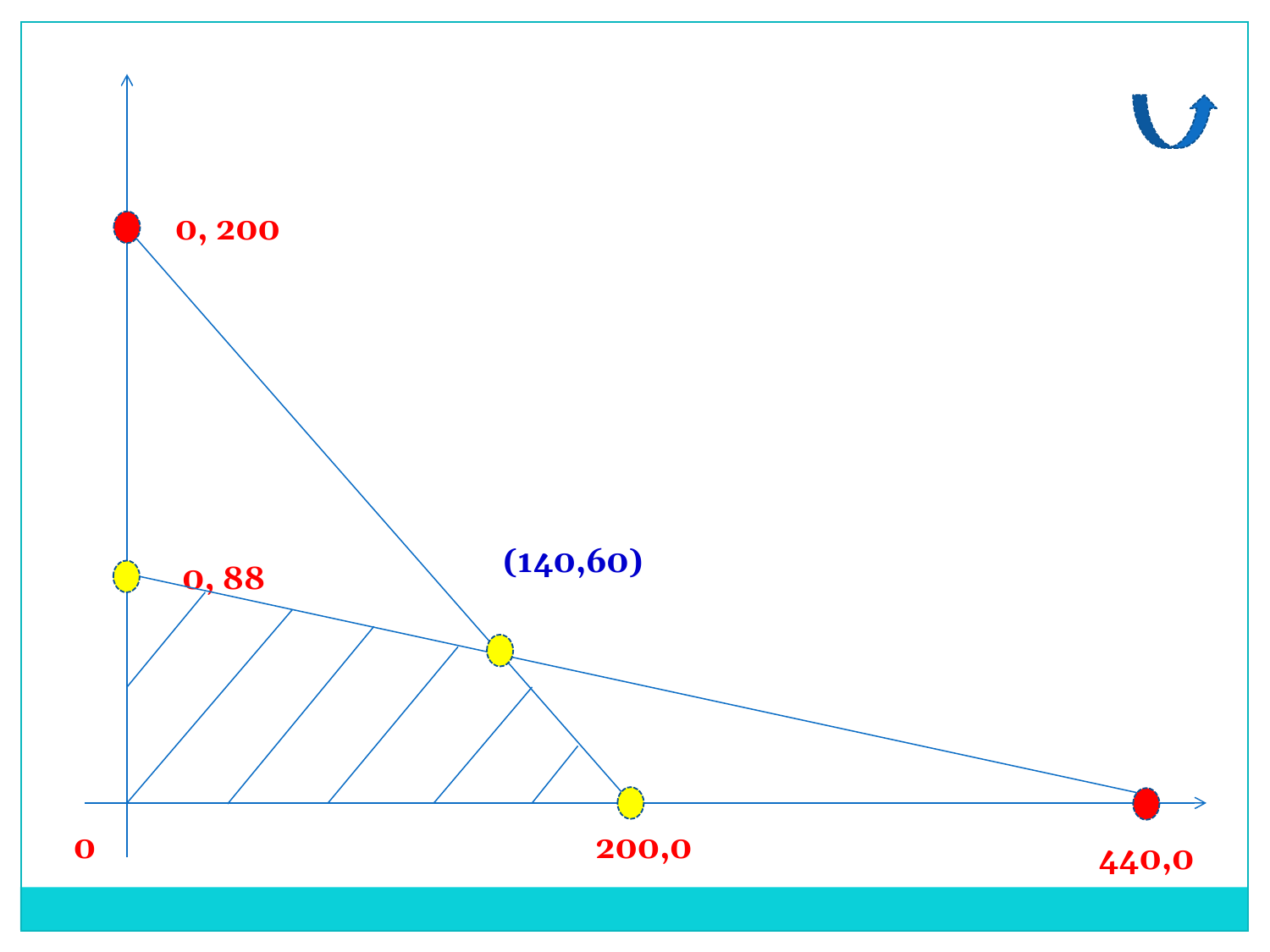

0

0, 200

(140,60)
0, 88

200,0
440,0